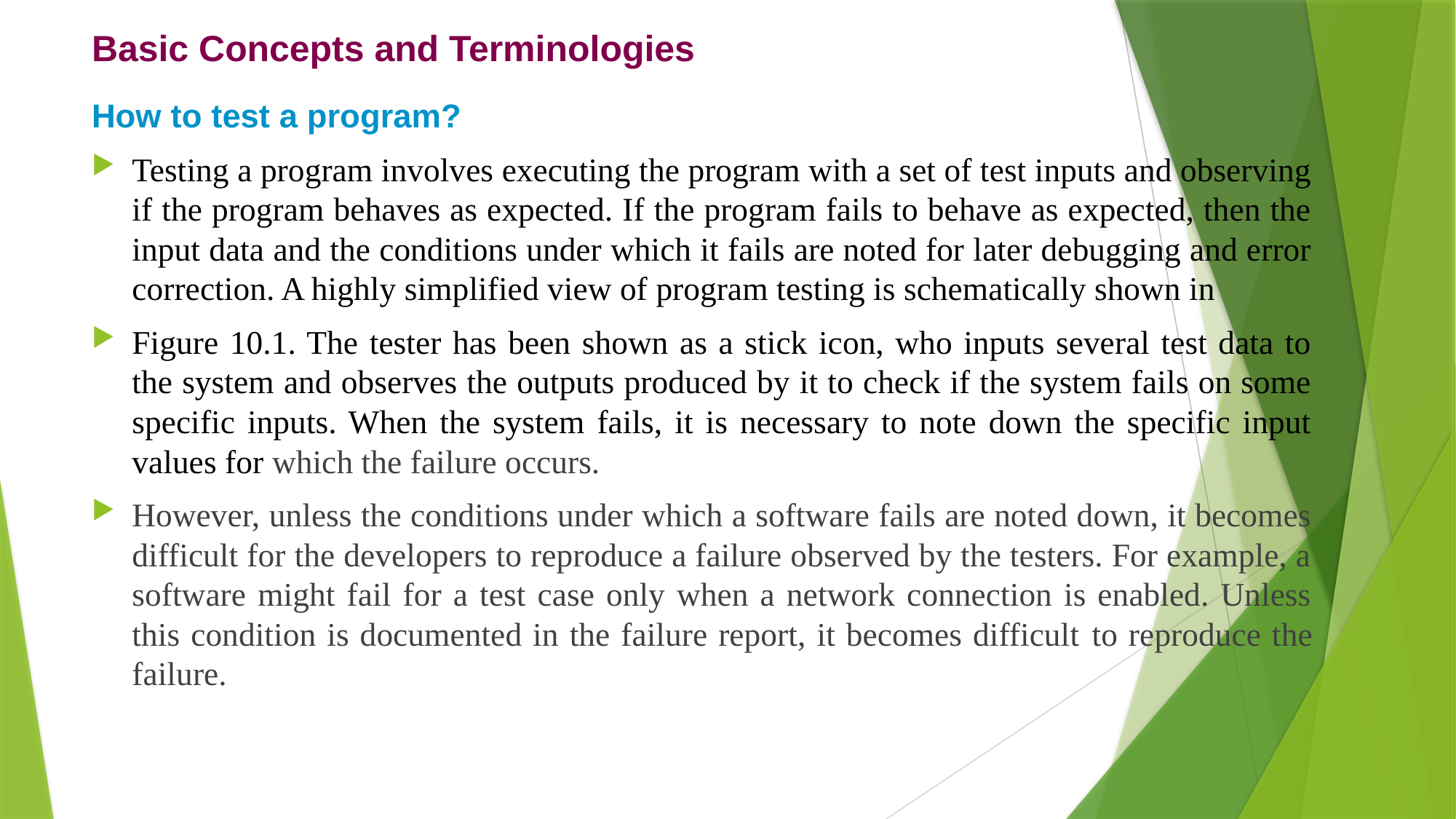

# Basic Concepts and Terminologies
How to test a program?
Testing a program involves executing the program with a set of test inputs and observing if the program behaves as expected. If the program fails to behave as expected, then the input data and the conditions under which it fails are noted for later debugging and error correction. A highly simplified view of program testing is schematically shown in
Figure 10.1. The tester has been shown as a stick icon, who inputs several test data to the system and observes the outputs produced by it to check if the system fails on some specific inputs. When the system fails, it is necessary to note down the specific input values for which the failure occurs.
However, unless the conditions under which a software fails are noted down, it becomes difficult for the developers to reproduce a failure observed by the testers. For example, a software might fail for a test case only when a network connection is enabled. Unless this condition is documented in the failure report, it becomes difficult to reproduce the failure.